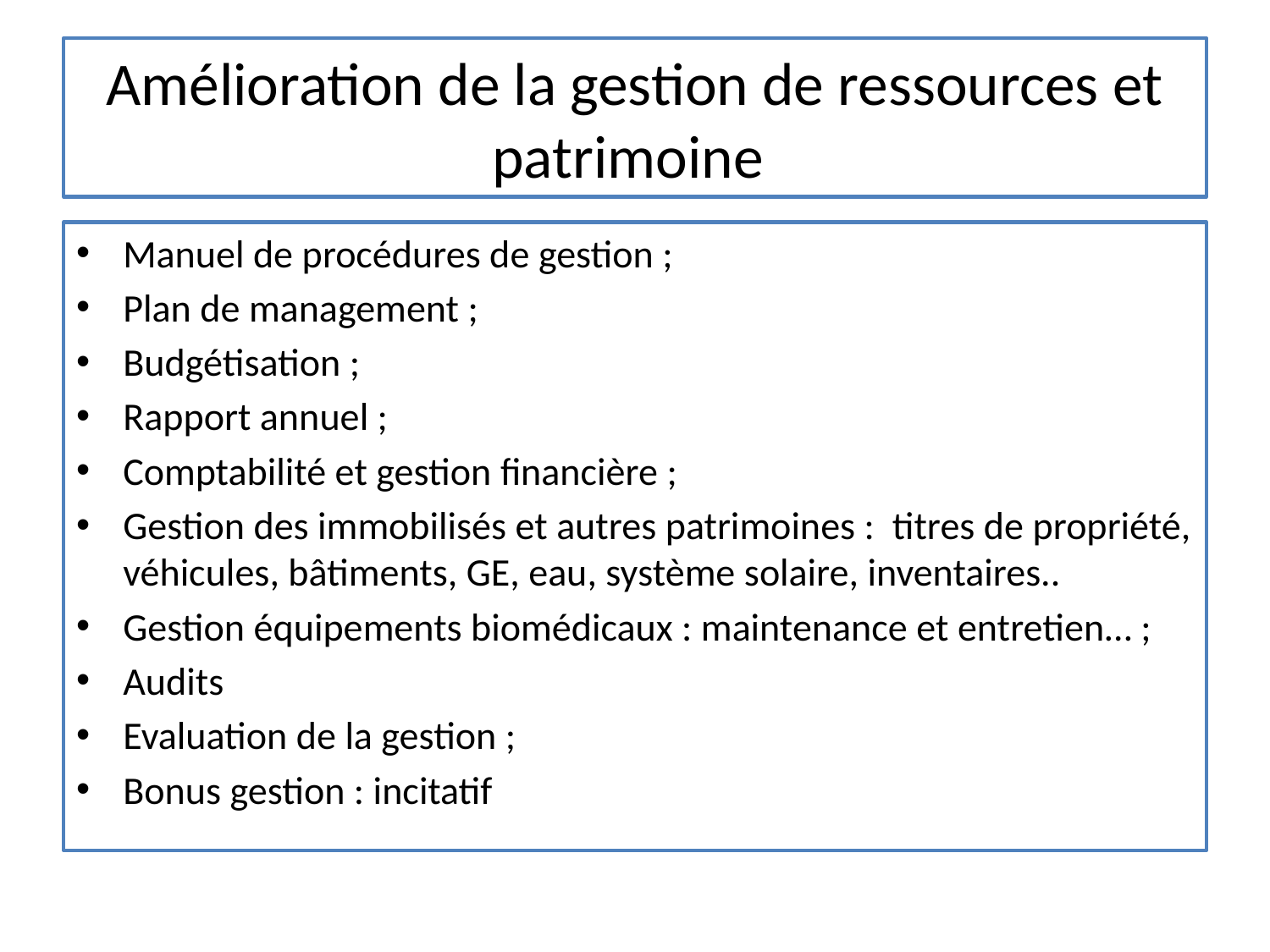

# Amélioration de la gestion de ressources et patrimoine
Manuel de procédures de gestion ;
Plan de management ;
Budgétisation ;
Rapport annuel ;
Comptabilité et gestion financière ;
Gestion des immobilisés et autres patrimoines :  titres de propriété, véhicules, bâtiments, GE, eau, système solaire, inventaires..
Gestion équipements biomédicaux : maintenance et entretien… ;
Audits
Evaluation de la gestion ;
Bonus gestion : incitatif